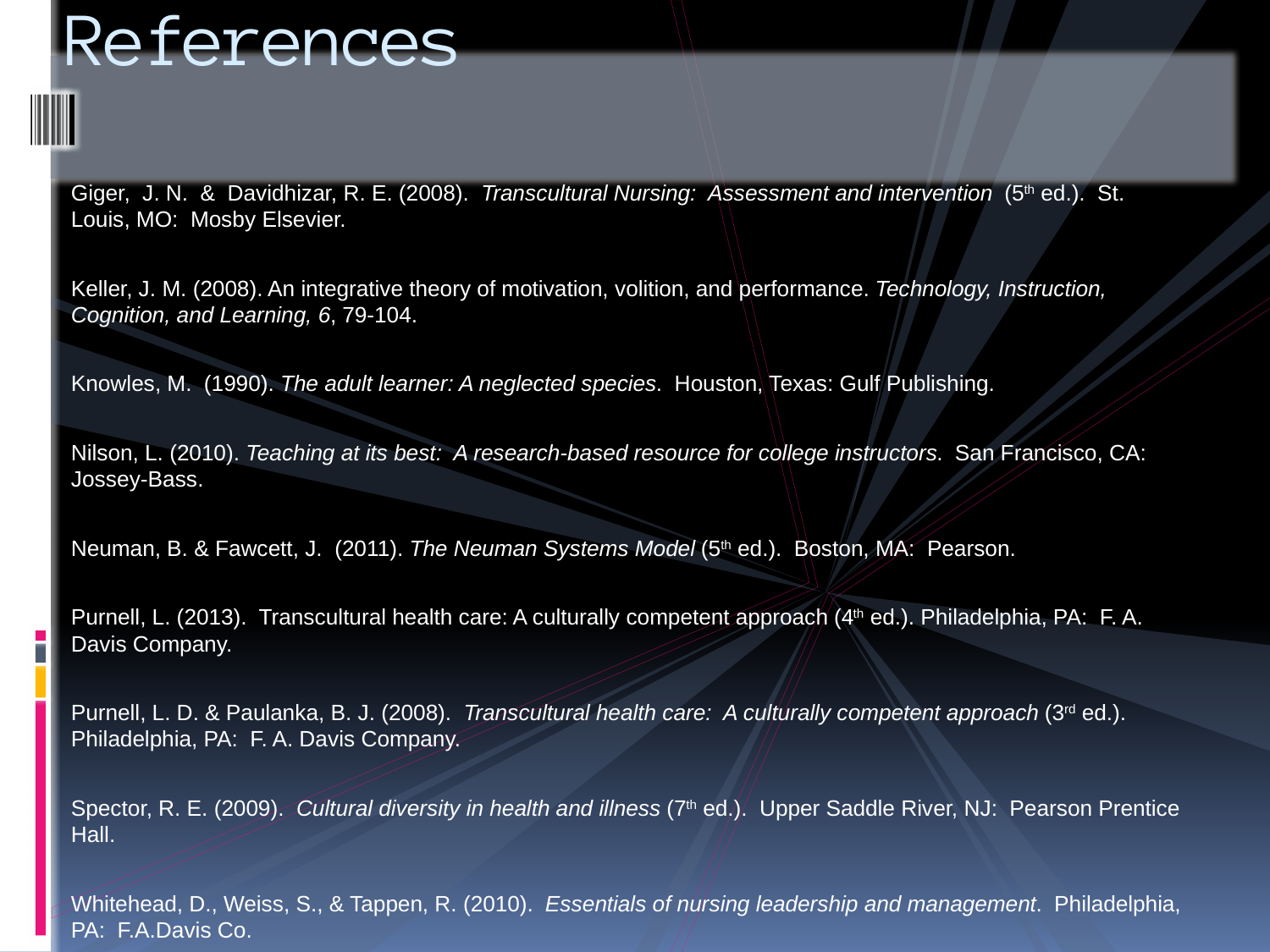

# References

Giger,  J. N.  &  Davidhizar, R. E. (2008).  Transcultural Nursing:  Assessment and intervention  (5th ed.).  St. Louis, MO:  Mosby Elsevier.

Keller, J. M. (2008). An integrative theory of motivation, volition, and performance. Technology, Instruction, Cognition, and Learning, 6, 79-104.

Knowles, M.  (1990). The adult learner: A neglected species.  Houston, Texas: Gulf Publishing.

Nilson, L. (2010). Teaching at its best:  A research-based resource for college instructors.  San Francisco, CA:  Jossey-Bass.

Neuman, B. & Fawcett, J.  (2011). The Neuman Systems Model (5th ed.).  Boston, MA:  Pearson.

Purnell, L. (2013).  Transcultural health care: A culturally competent approach (4th ed.). Philadelphia, PA:  F. A. Davis Company.

Purnell, L. D. & Paulanka, B. J. (2008).  Transcultural health care:  A culturally competent approach (3rd ed.).  Philadelphia, PA:  F. A. Davis Company.

Spector, R. E. (2009).  Cultural diversity in health and illness (7th ed.).  Upper Saddle River, NJ:  Pearson Prentice Hall.

Whitehead, D., Weiss, S., & Tappen, R. (2010).  Essentials of nursing leadership and management.  Philadelphia, PA:  F.A.Davis Co.